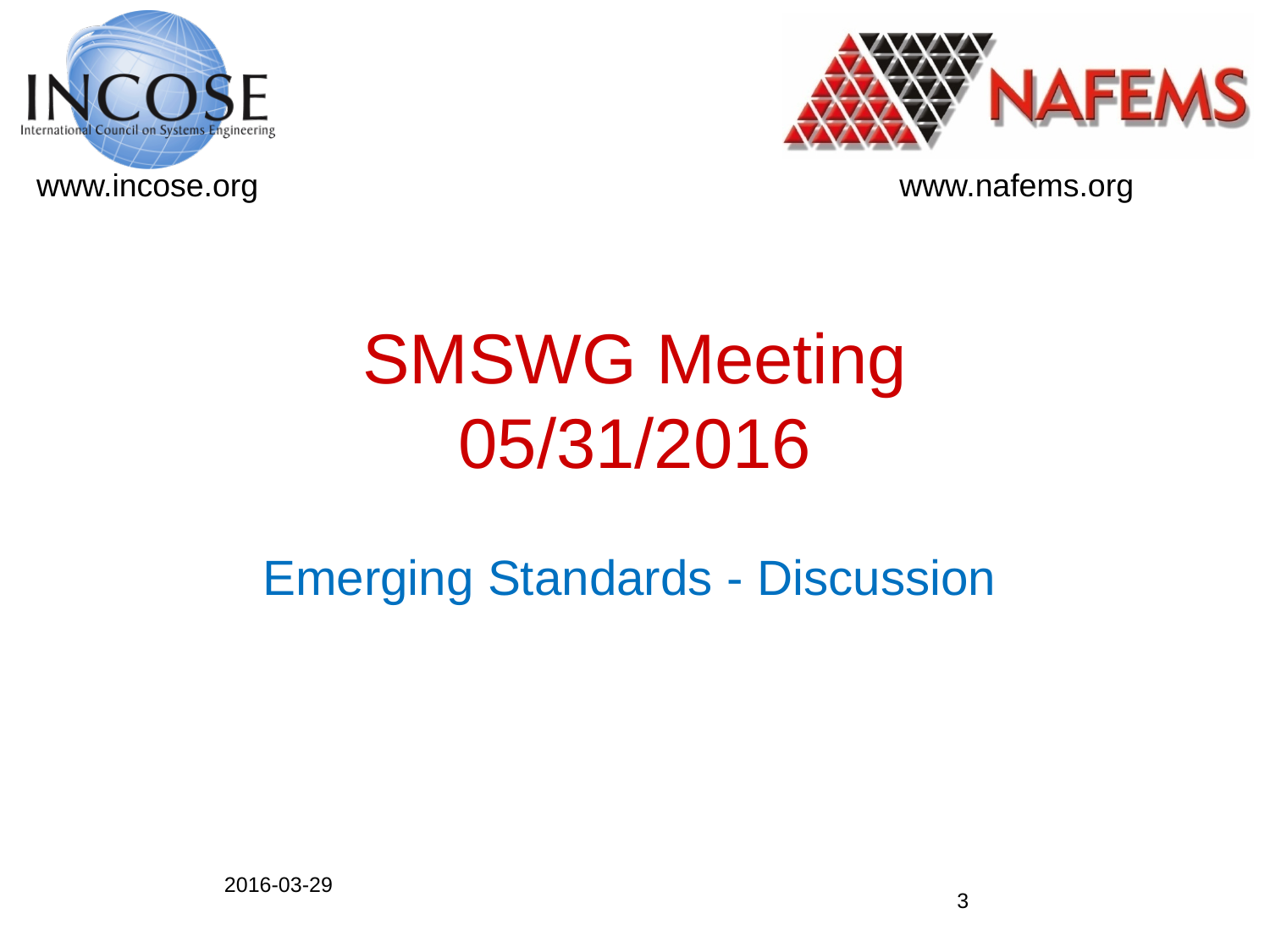

# SMSWG Meeting 05/31/2016
Emerging Standards - Discussion
2016-03-29
3